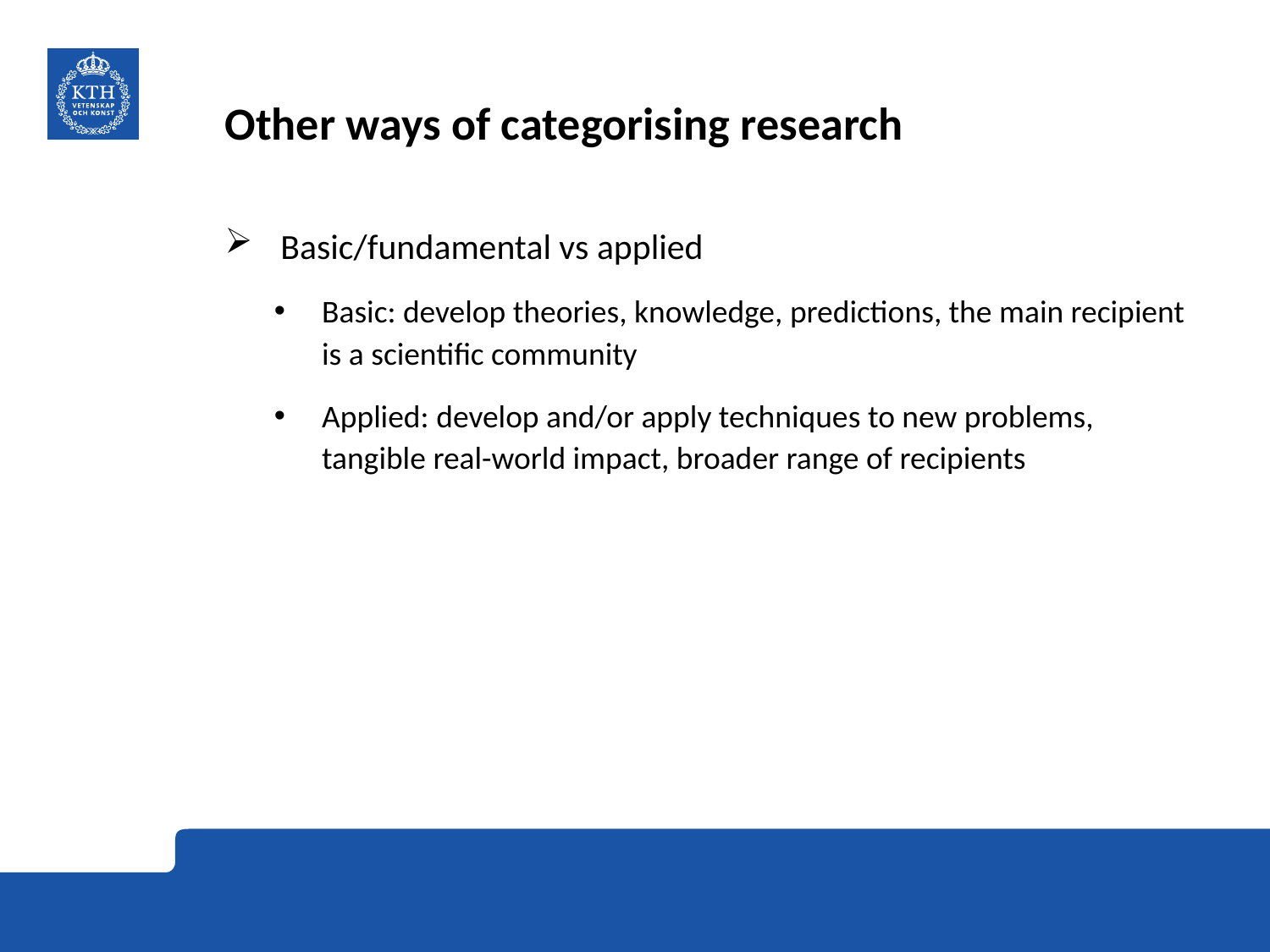

# Other ways of categorising research
 Basic/fundamental vs applied
Basic: develop theories, knowledge, predictions, the main recipient is a scientific community
Applied: develop and/or apply techniques to new problems, tangible real-world impact, broader range of recipients